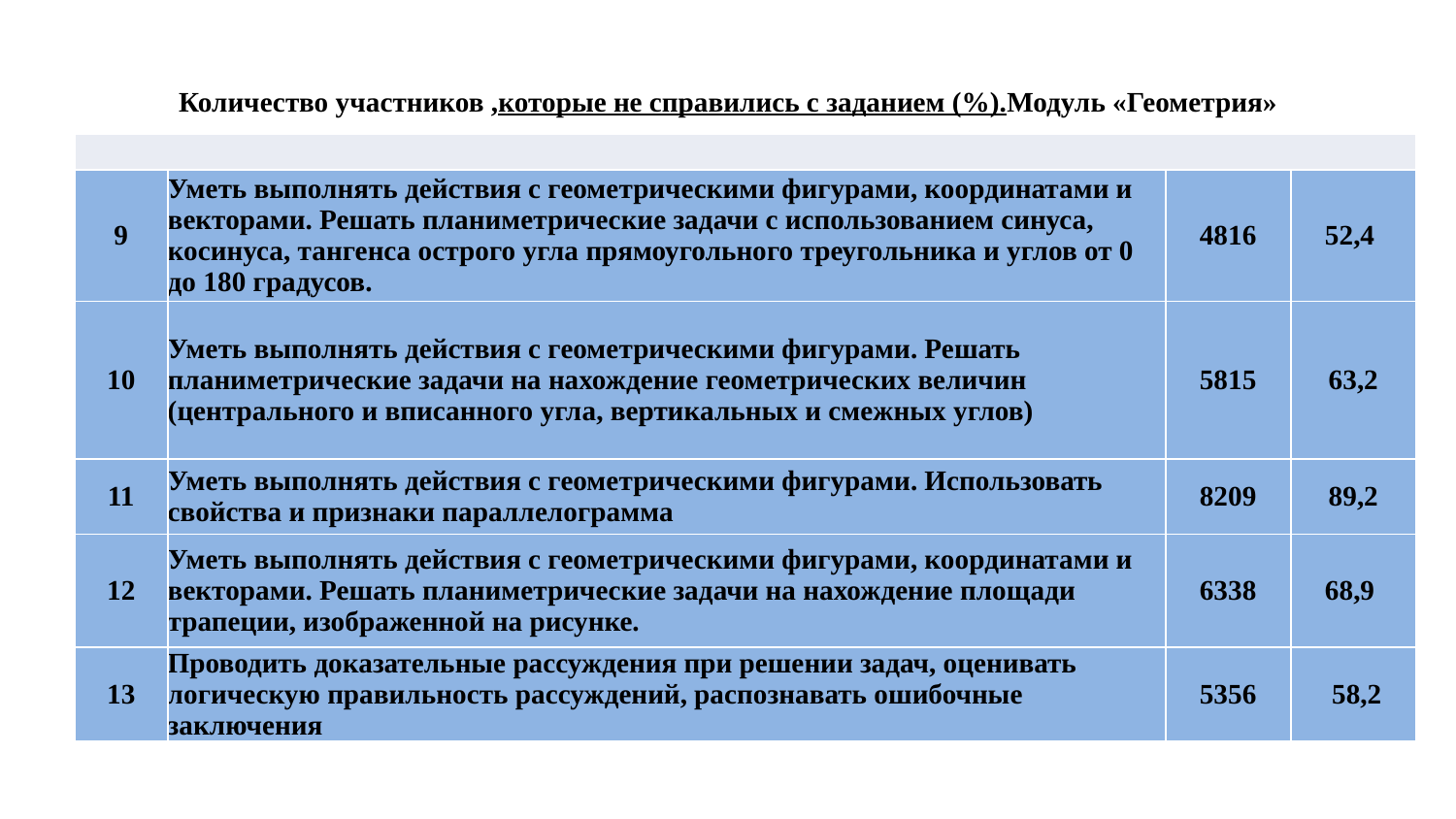

# Количество участников ,которые не справились с заданием (%).Модуль «Геометрия»
|  |  |  |  |
| --- | --- | --- | --- |
| 9 | Уметь выполнять действия с геометрическими фигурами, координатами и векторами. Решать планиметрические задачи с использованием синуса, косинуса, тангенса острого угла прямоугольного треугольника и углов от 0 до 180 градусов. | 4816 | 52,4 |
| 10 | Уметь выполнять действия с геометрическими фигурами. Решать планиметрические задачи на нахождение геометрических величин (центрального и вписанного угла, вертикальных и смежных углов) | 5815 | 63,2 |
| 11 | Уметь выполнять действия с геометрическими фигурами. Использовать свойства и признаки параллелограмма | 8209 | 89,2 |
| 12 | Уметь выполнять действия с геометрическими фигурами, координатами и векторами. Решать планиметрические задачи на нахождение площади трапеции, изображенной на рисунке. | 6338 | 68,9 |
| 13 | Проводить доказательные рассуждения при решении задач, оценивать логическую правильность рассуждений, распознавать ошибочные заключения | 5356 | 58,2 |